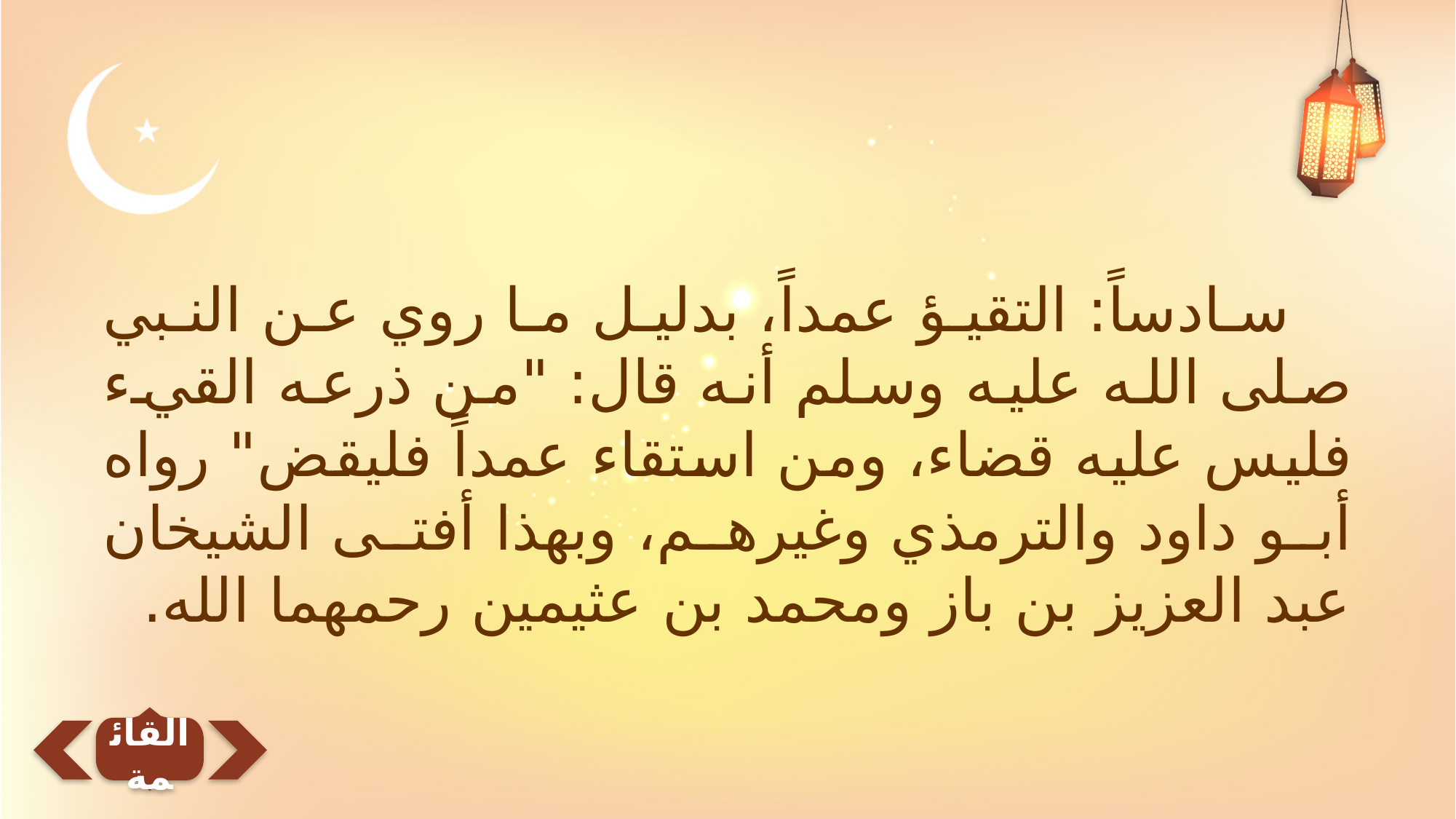

سادساً: التقيؤ عمداً، بدليل ما روي عن النبي صلى الله عليه وسلم أنه قال: "من ذرعه القيء فليس عليه قضاء، ومن استقاء عمداً فليقض" رواه أبو داود والترمذي وغيرهم، وبهذا أفتى الشيخان عبد العزيز بن باز ومحمد بن عثيمين رحمهما الله.